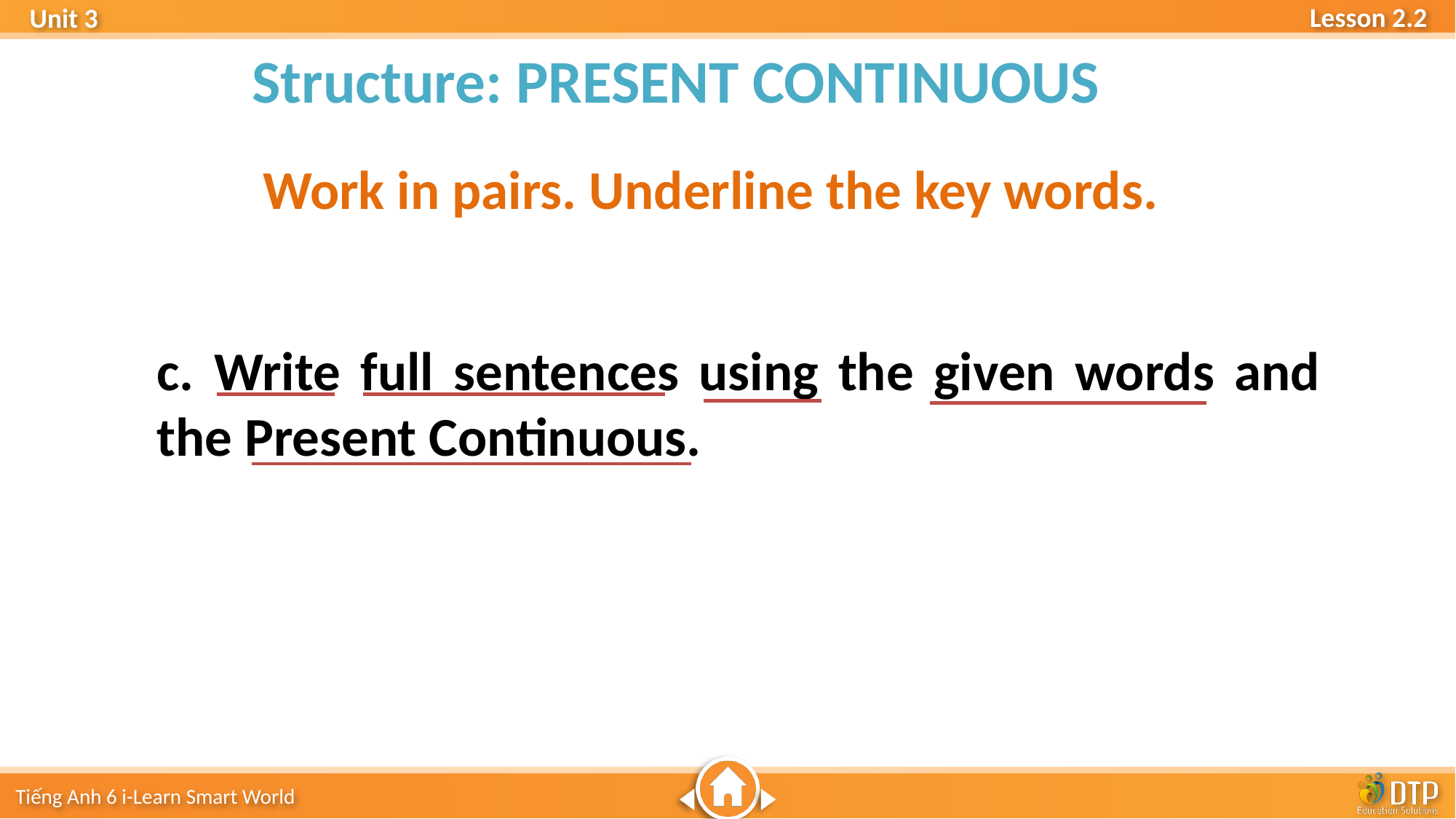

Structure: PRESENT CONTINUOUS
Work in pairs. Underline the key words.
c. Write full sentences using the given words and the Present Continuous.